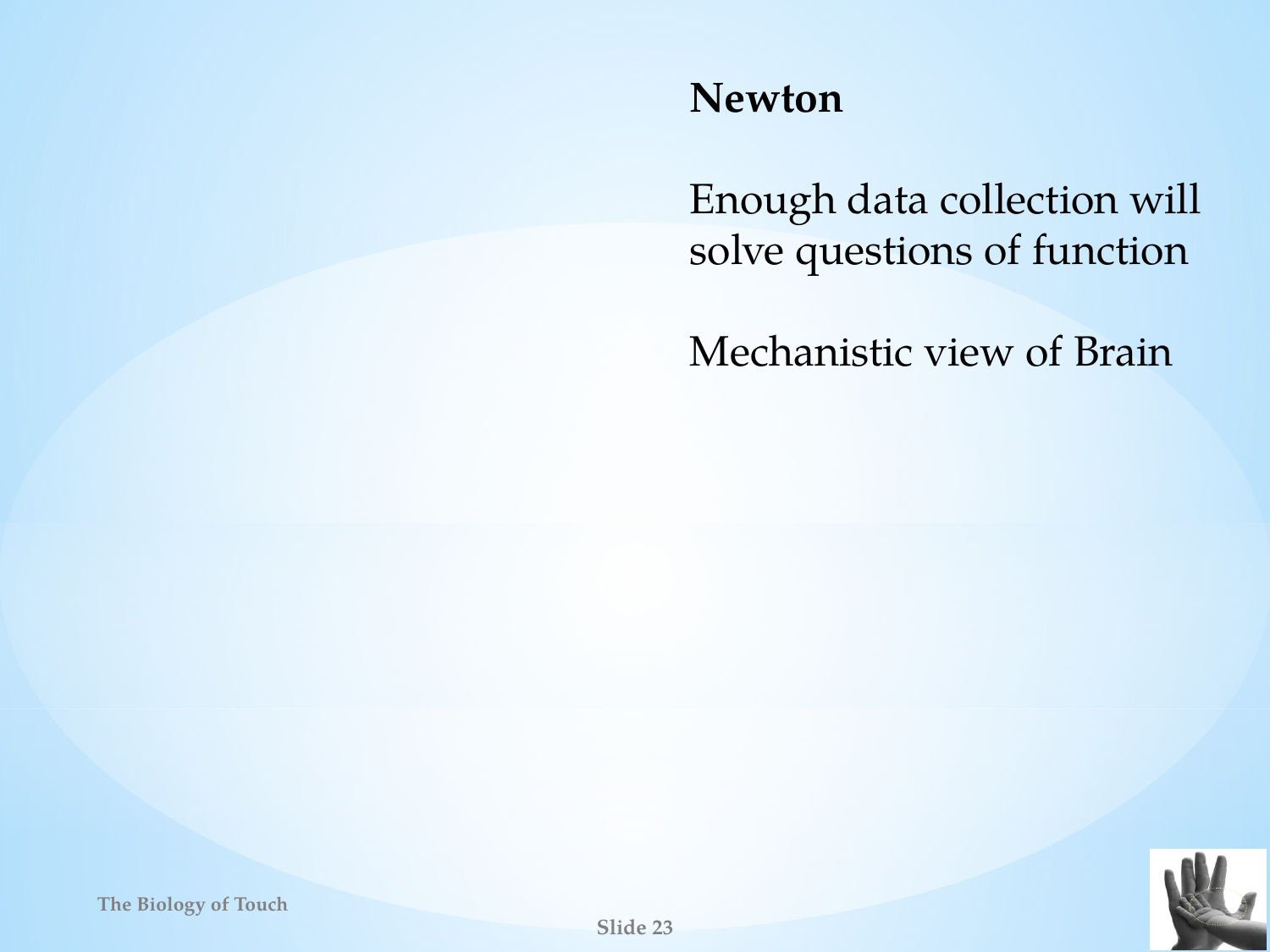

Newton

Enough data collection will
solve questions of function

Mechanistic view of Brain